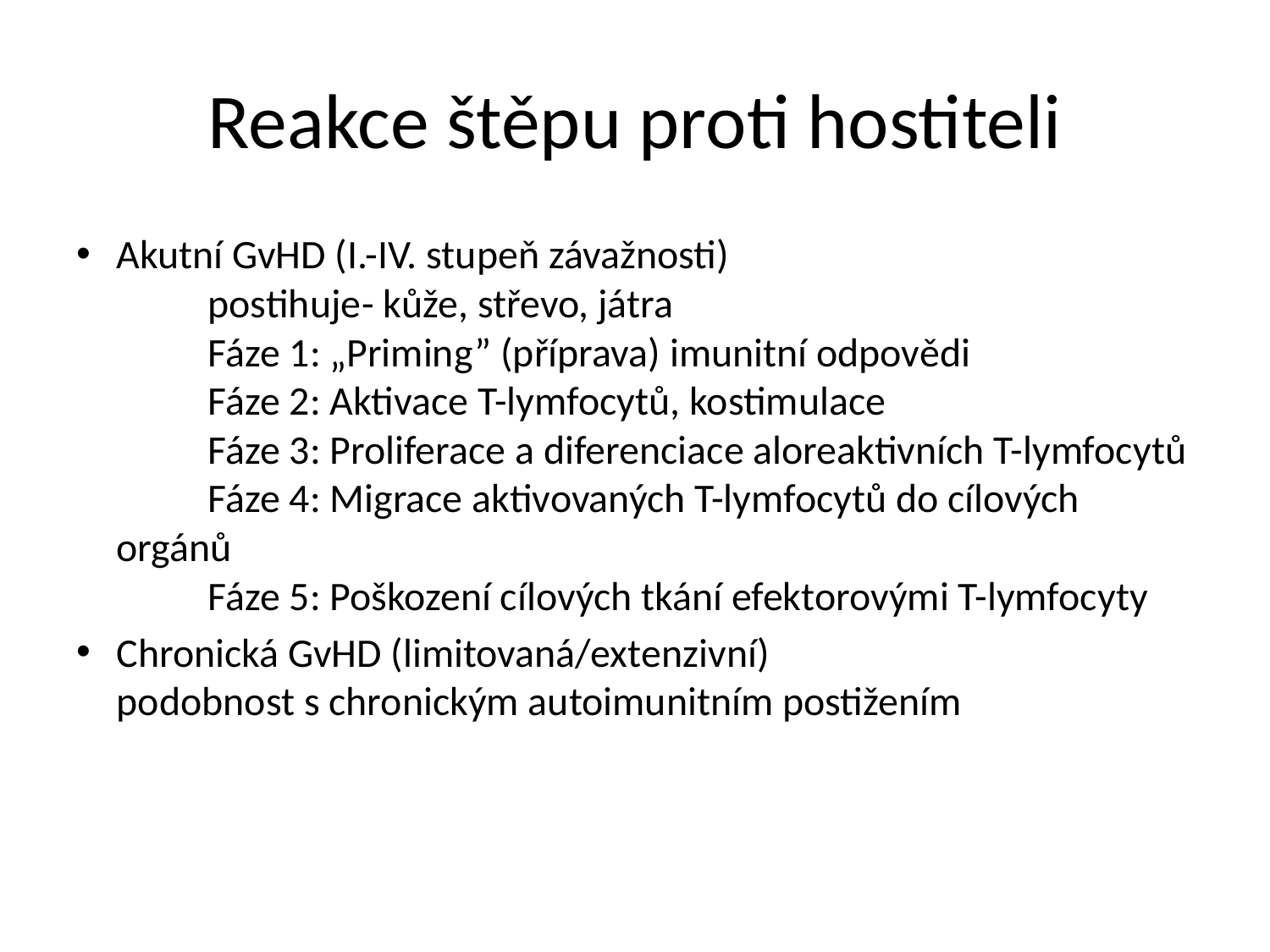

# Reakce štěpu proti hostiteli
Akutní GvHD (I.-IV. stupeň závažnosti)
				postihuje- kůže, střevo, játra
	Fáze 1: „Priming” (příprava) imunitní odpovědi
	Fáze 2: Aktivace T-lymfocytů, kostimulace
	Fáze 3: Proliferace a diferenciace aloreaktivních T-lymfocytů
	Fáze 4: Migrace aktivovaných T-lymfocytů do cílových orgánů
	Fáze 5: Poškození cílových tkání efektorovými T-lymfocyty
Chronická GvHD (limitovaná/extenzivní)
podobnost s chronickým autoimunitním postižením